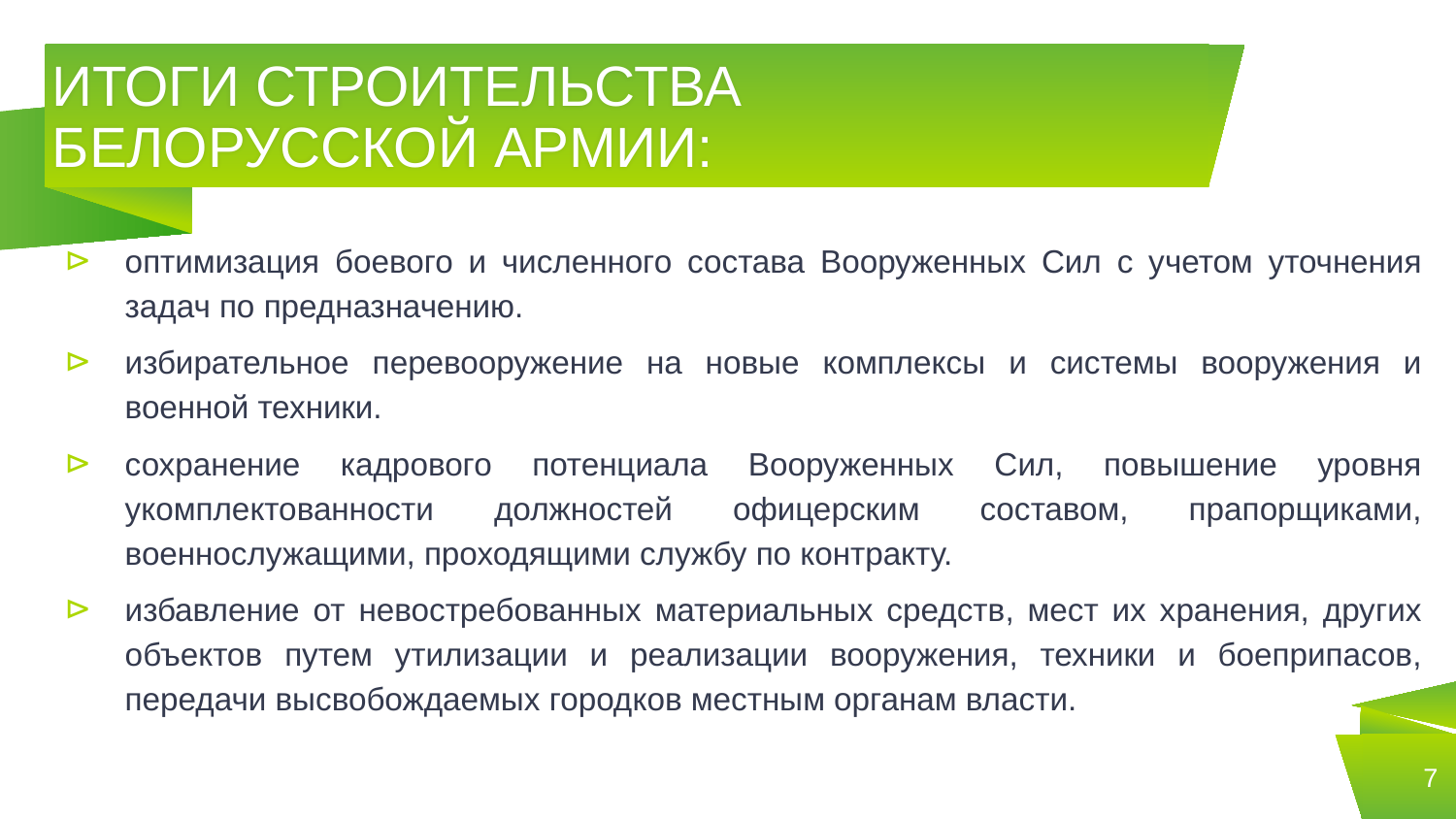

# ИТОГИ СТРОИТЕЛЬСТВА БЕЛОРУССКОЙ АРМИИ:
оптимизация боевого и численного состава Вооруженных Сил с учетом уточнения задач по предназначению.
избирательное перевооружение на новые комплексы и системы вооружения и военной техники.
сохранение кадрового потенциала Вооруженных Сил, повышение уровня укомплектованности должностей офицерским составом, прапорщиками, военнослужащими, проходящими службу по контракту.
избавление от невостребованных материальных средств, мест их хранения, других объектов путем утилизации и реализации вооружения, техники и боеприпасов, передачи высвобождаемых городков местным органам власти.
7